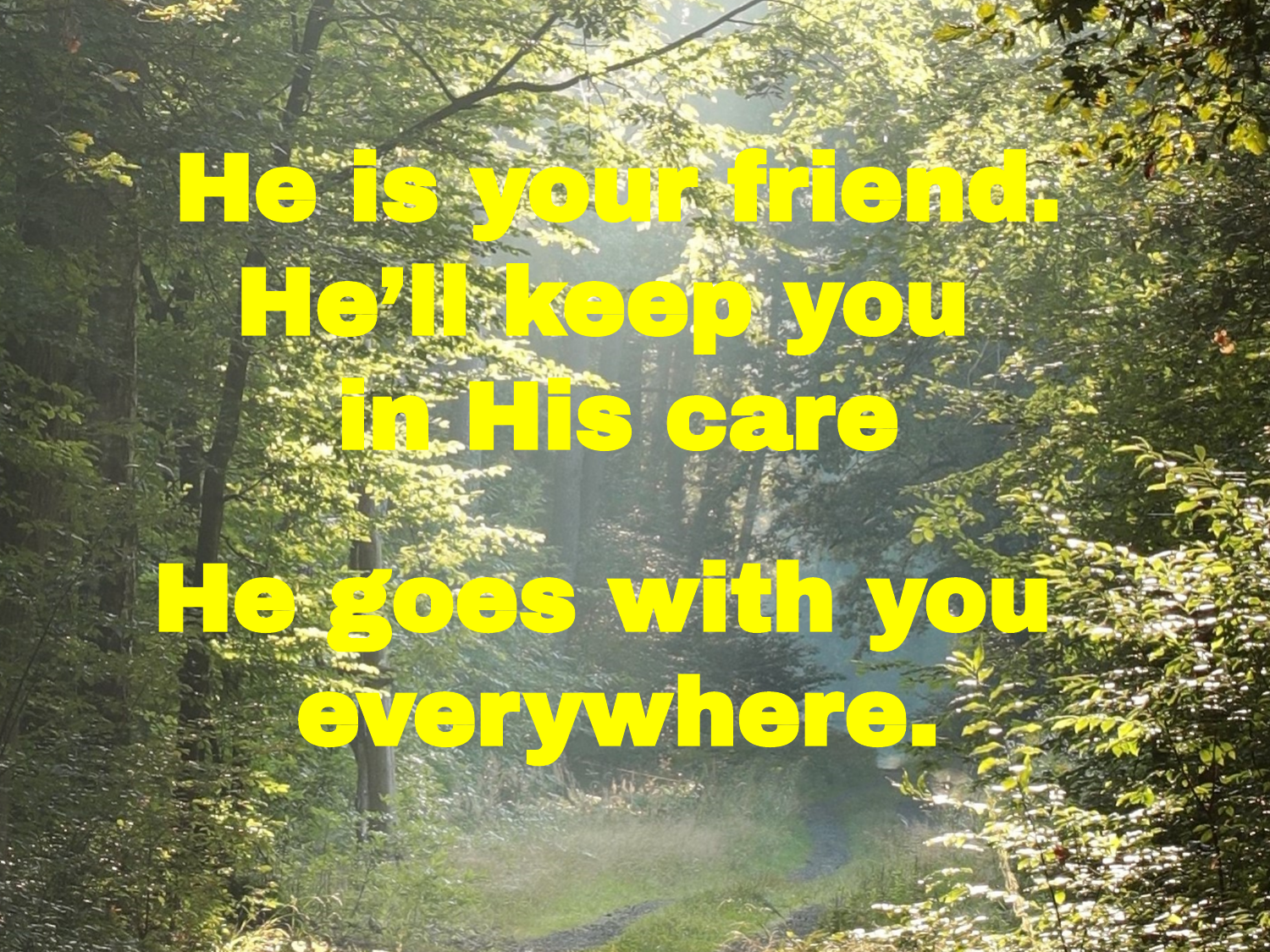

He is your friend.
He’ll keep you
in His care

He goes with you
everywhere.